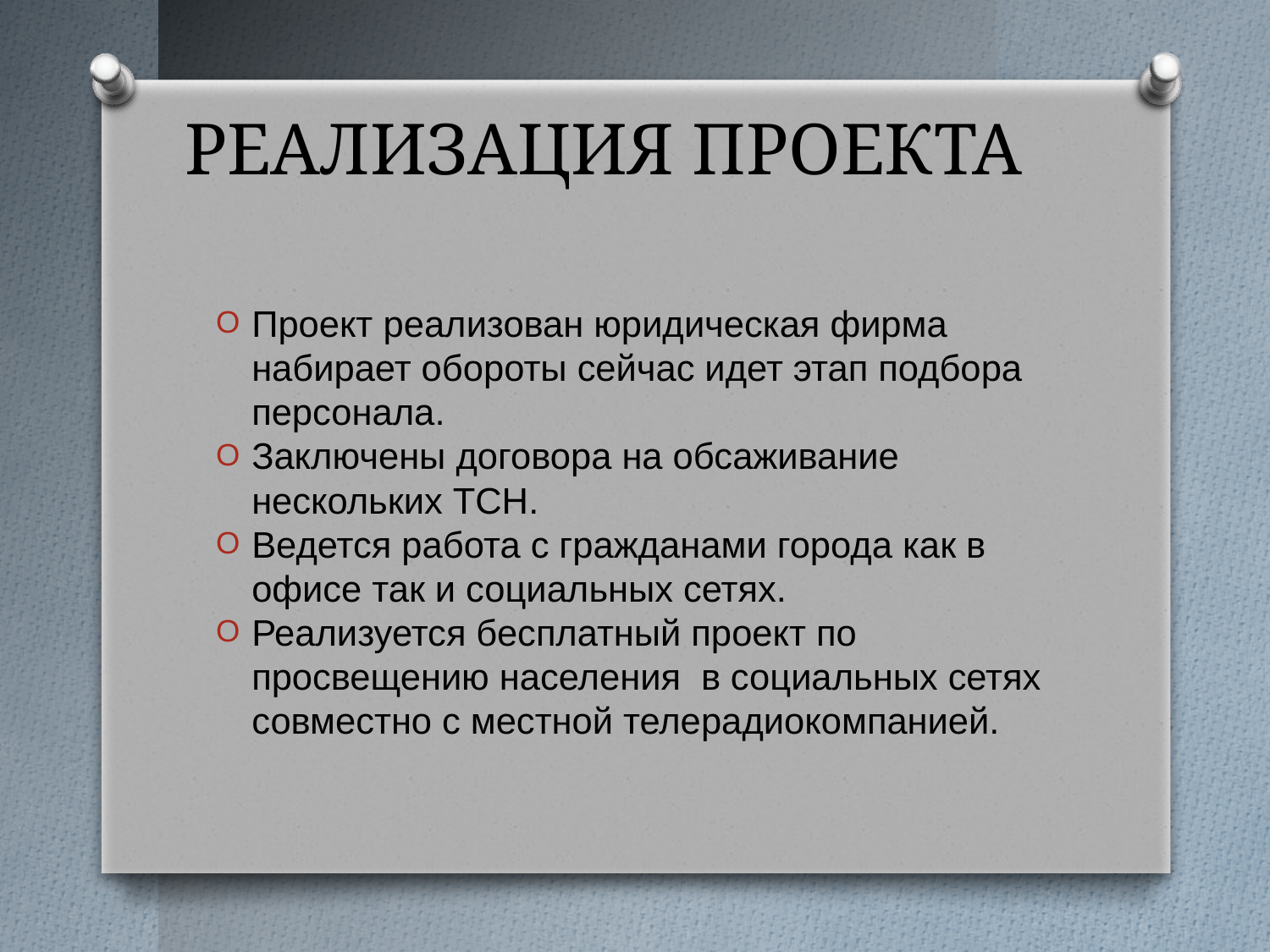

# РЕАЛИЗАЦИЯ ПРОЕКТА
Проект реализован юридическая фирма набирает обороты сейчас идет этап подбора персонала.
Заключены договора на обсаживание нескольких ТСН.
Ведется работа с гражданами города как в офисе так и социальных сетях.
Реализуется бесплатный проект по просвещению населения  в социальных сетях совместно с местной телерадиокомпанией.